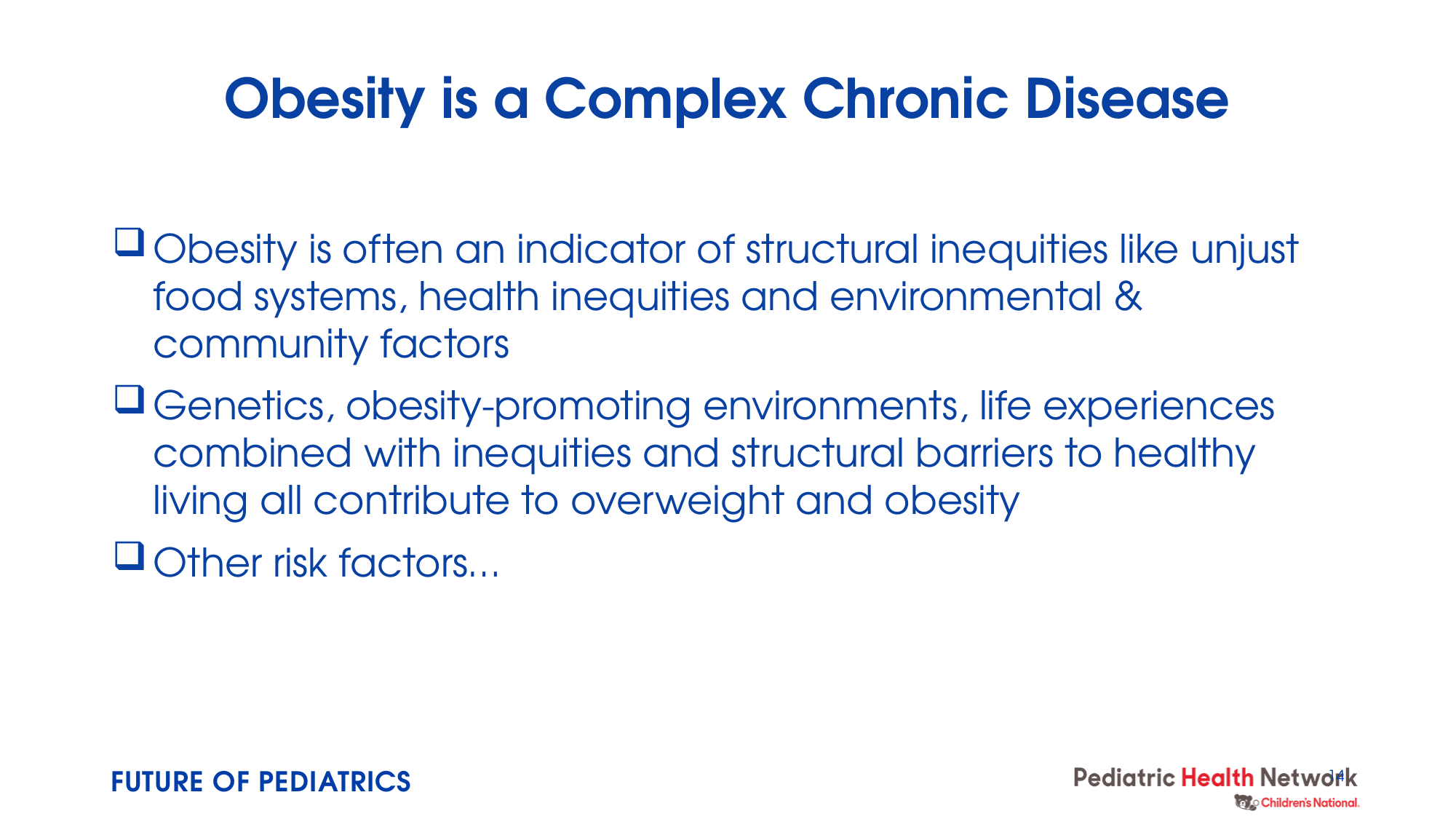

# Obesity is a Complex Chronic Disease
Obesity is often an indicator of structural inequities like unjust food systems, health inequities and environmental & community factors
Genetics, obesity-promoting environments, life experiences combined with inequities and structural barriers to healthy living all contribute to overweight and obesity
Other risk factors…

14